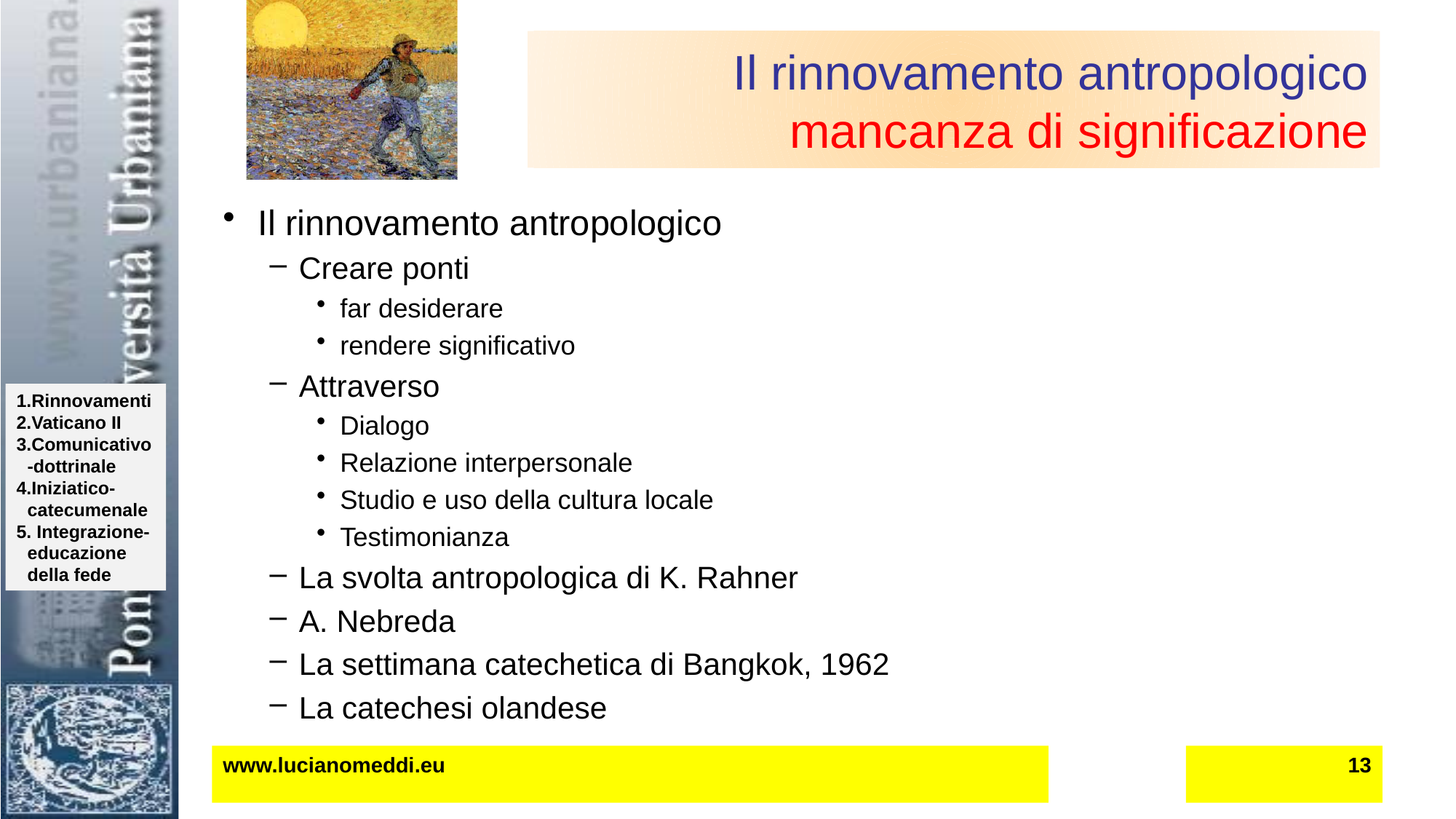

# Il rinnovamento antropologico mancanza di significazione
Il rinnovamento antropologico
Creare ponti
far desiderare
rendere significativo
Attraverso
Dialogo
Relazione interpersonale
Studio e uso della cultura locale
Testimonianza
La svolta antropologica di K. Rahner
A. Nebreda
La settimana catechetica di Bangkok, 1962
La catechesi olandese

www.lucianomeddi.eu
13